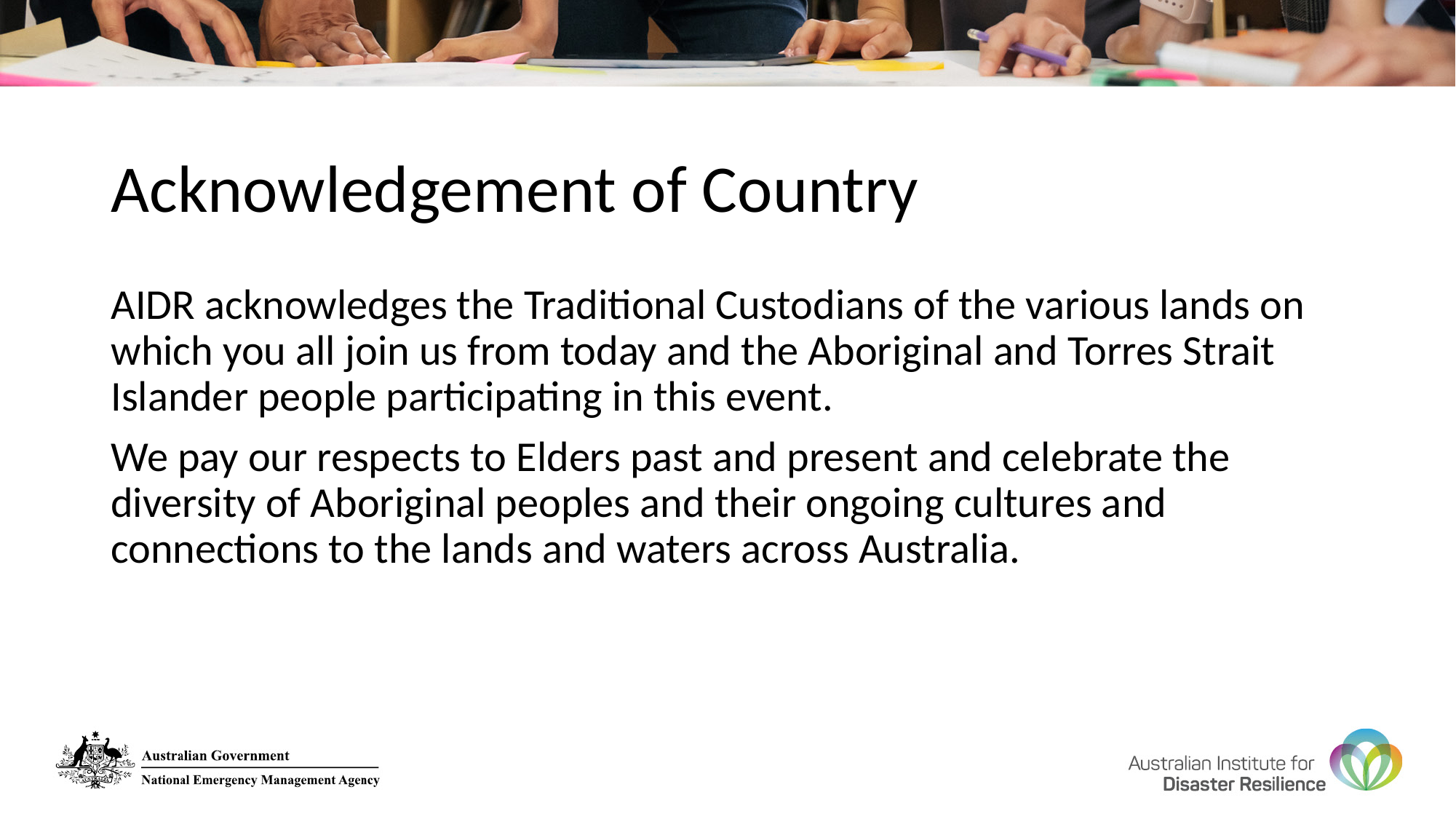

# Acknowledgement of Country
AIDR acknowledges the Traditional Custodians of the various lands on which you all join us from today and the Aboriginal and Torres Strait Islander people participating in this event.
We pay our respects to Elders past and present and celebrate the diversity of Aboriginal peoples and their ongoing cultures and connections to the lands and waters across Australia.